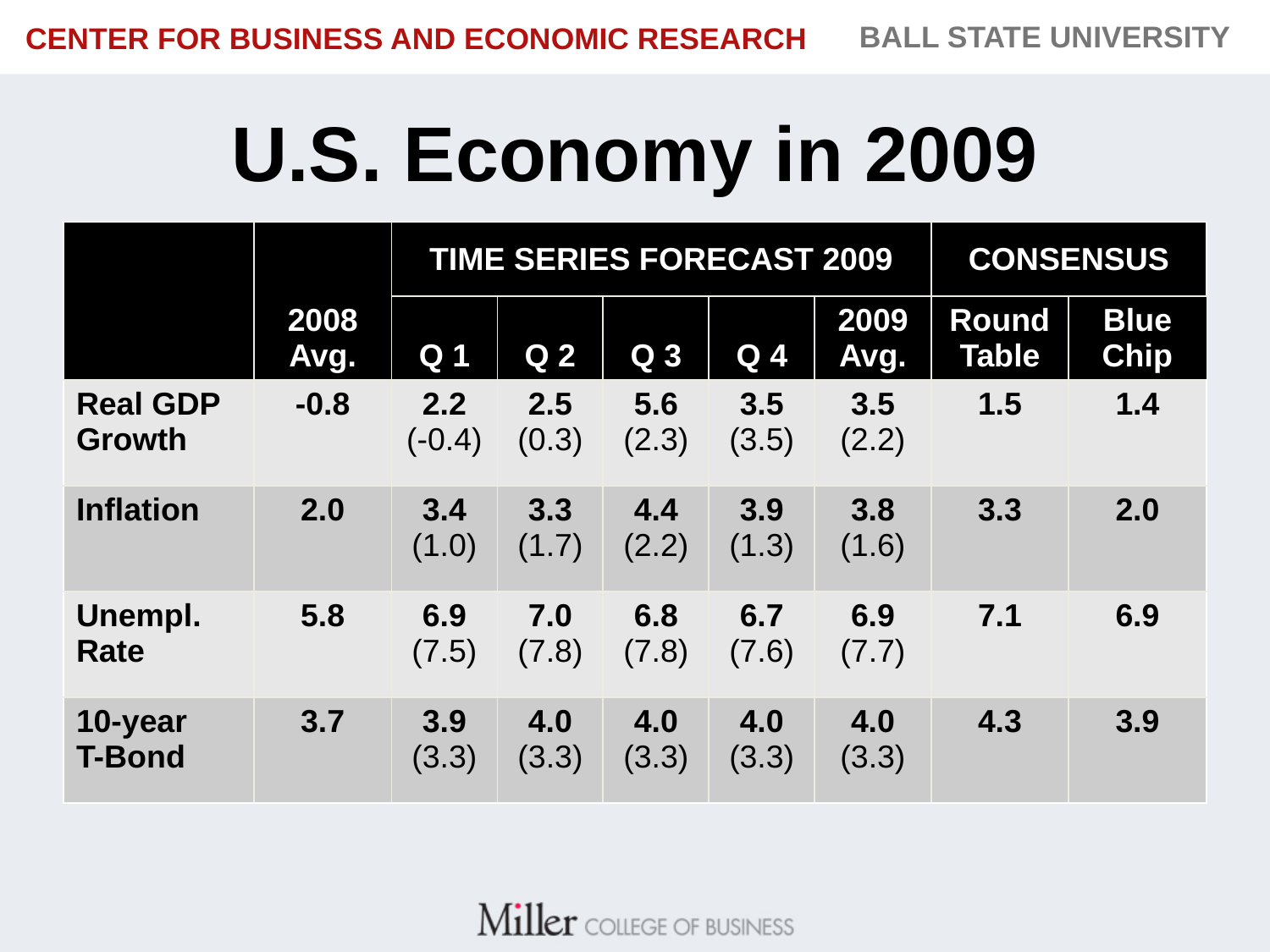

# U.S. Economy in 2009
|  | 2008 Avg. | TIME SERIES FORECAST 2009 |  |  |  |  | CONSENSUS |  |
| --- | --- | --- | --- | --- | --- | --- | --- | --- |
|  |  | Q 1 | Q 2 | Q 3 | Q 4 | 2009 Avg. | Round Table | Blue Chip |
| Real GDP Growth | -0.8 | 2.2 (-0.4) | 2.5 (0.3) | 5.6 (2.3) | 3.5 (3.5) | 3.5 (2.2) | 1.5 | 1.4 |
| Inflation | 2.0 | 3.4 (1.0) | 3.3 (1.7) | 4.4 (2.2) | 3.9 (1.3) | 3.8 (1.6) | 3.3 | 2.0 |
| Unempl. Rate | 5.8 | 6.9 (7.5) | 7.0 (7.8) | 6.8 (7.8) | 6.7 (7.6) | 6.9 (7.7) | 7.1 | 6.9 |
| 10-year T-Bond | 3.7 | 3.9 (3.3) | 4.0 (3.3) | 4.0 (3.3) | 4.0 (3.3) | 4.0 (3.3) | 4.3 | 3.9 |